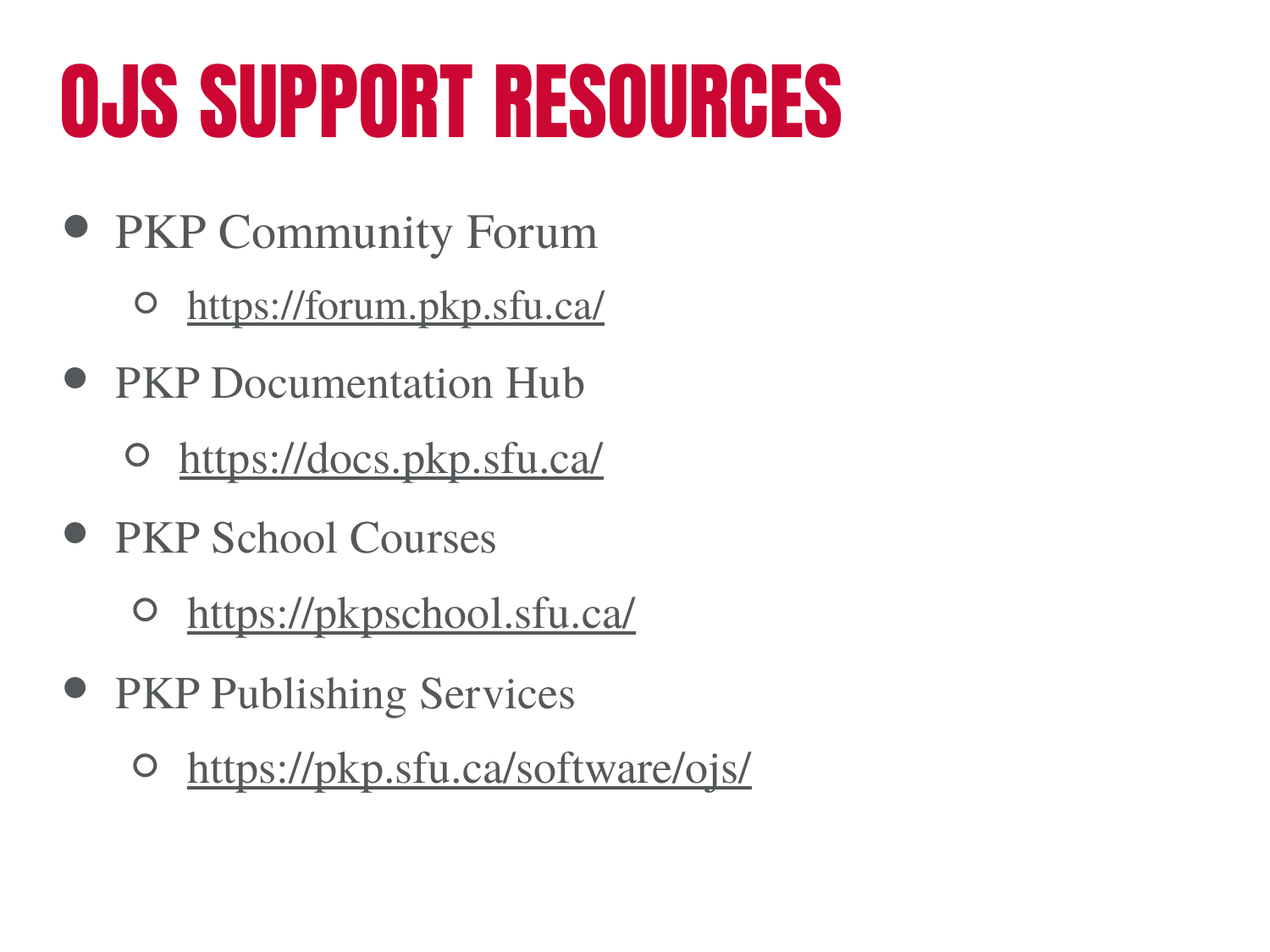

# OJS SUPPORT RESOURCES
PKP Community Forum
https://forum.pkp.sfu.ca/
PKP Documentation Hub
https://docs.pkp.sfu.ca/
PKP School Courses
https://pkpschool.sfu.ca/
PKP Publishing Services
https://pkp.sfu.ca/software/ojs/